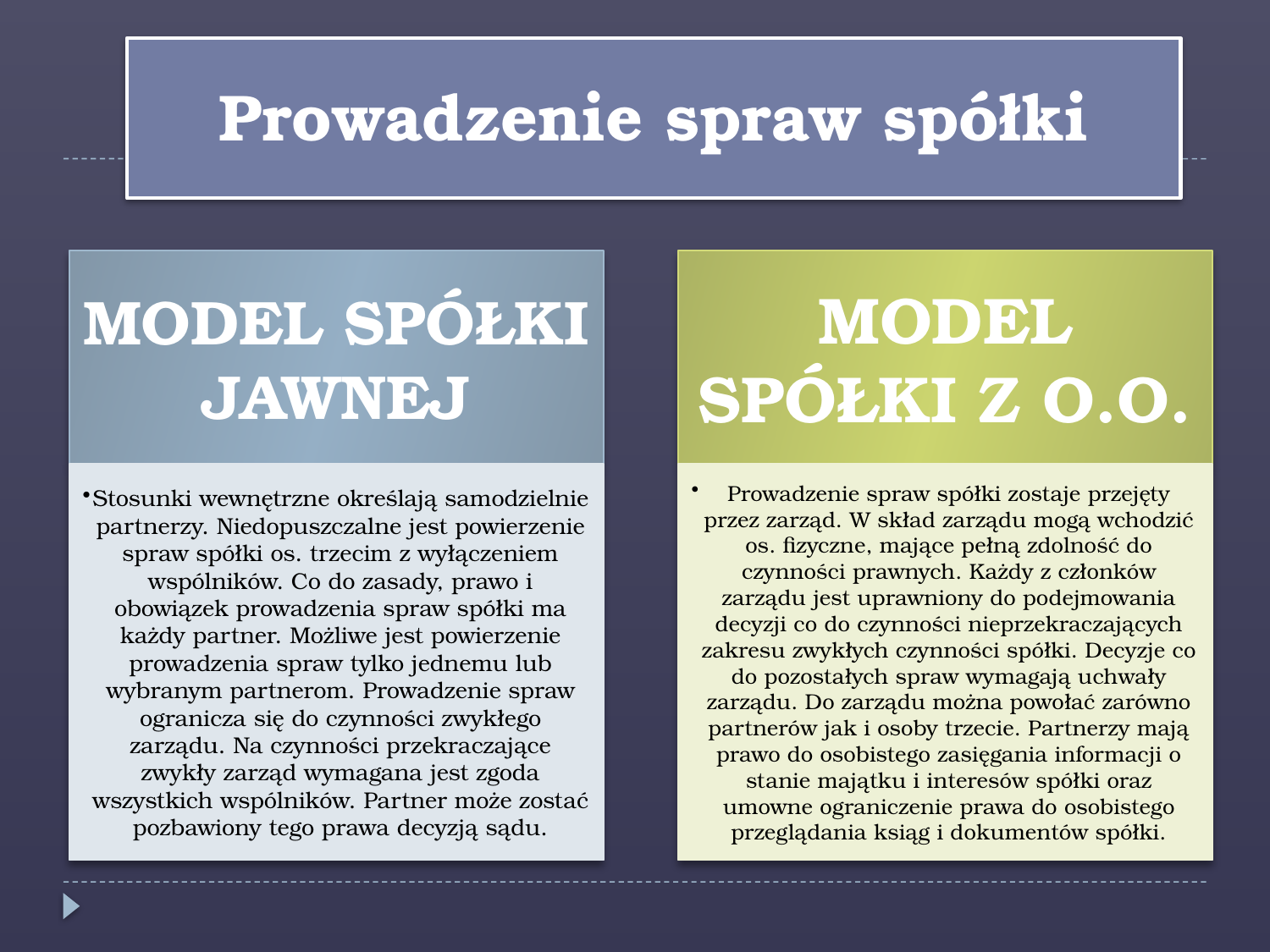

Prowadzenie spraw spółki
MODEL SPÓŁKI JAWNEJ
Stosunki wewnętrzne określają samodzielnie partnerzy. Niedopuszczalne jest powierzenie spraw spółki os. trzecim z wyłączeniem wspólników. Co do zasady, prawo i obowiązek prowadzenia spraw spółki ma każdy partner. Możliwe jest powierzenie prowadzenia spraw tylko jednemu lub wybranym partnerom. Prowadzenie spraw ogranicza się do czynności zwykłego zarządu. Na czynności przekraczające zwykły zarząd wymagana jest zgoda wszystkich wspólników. Partner może zostać pozbawiony tego prawa decyzją sądu.
MODEL SPÓŁKI Z O.O.
Prowadzenie spraw spółki zostaje przejęty przez zarząd. W skład zarządu mogą wchodzić os. fizyczne, mające pełną zdolność do czynności prawnych. Każdy z członków zarządu jest uprawniony do podejmowania decyzji co do czynności nieprzekraczających zakresu zwykłych czynności spółki. Decyzje co do pozostałych spraw wymagają uchwały zarządu. Do zarządu można powołać zarówno partnerów jak i osoby trzecie. Partnerzy mają prawo do osobistego zasięgania informacji o stanie majątku i interesów spółki oraz umowne ograniczenie prawa do osobistego przeglądania ksiąg i dokumentów spółki.